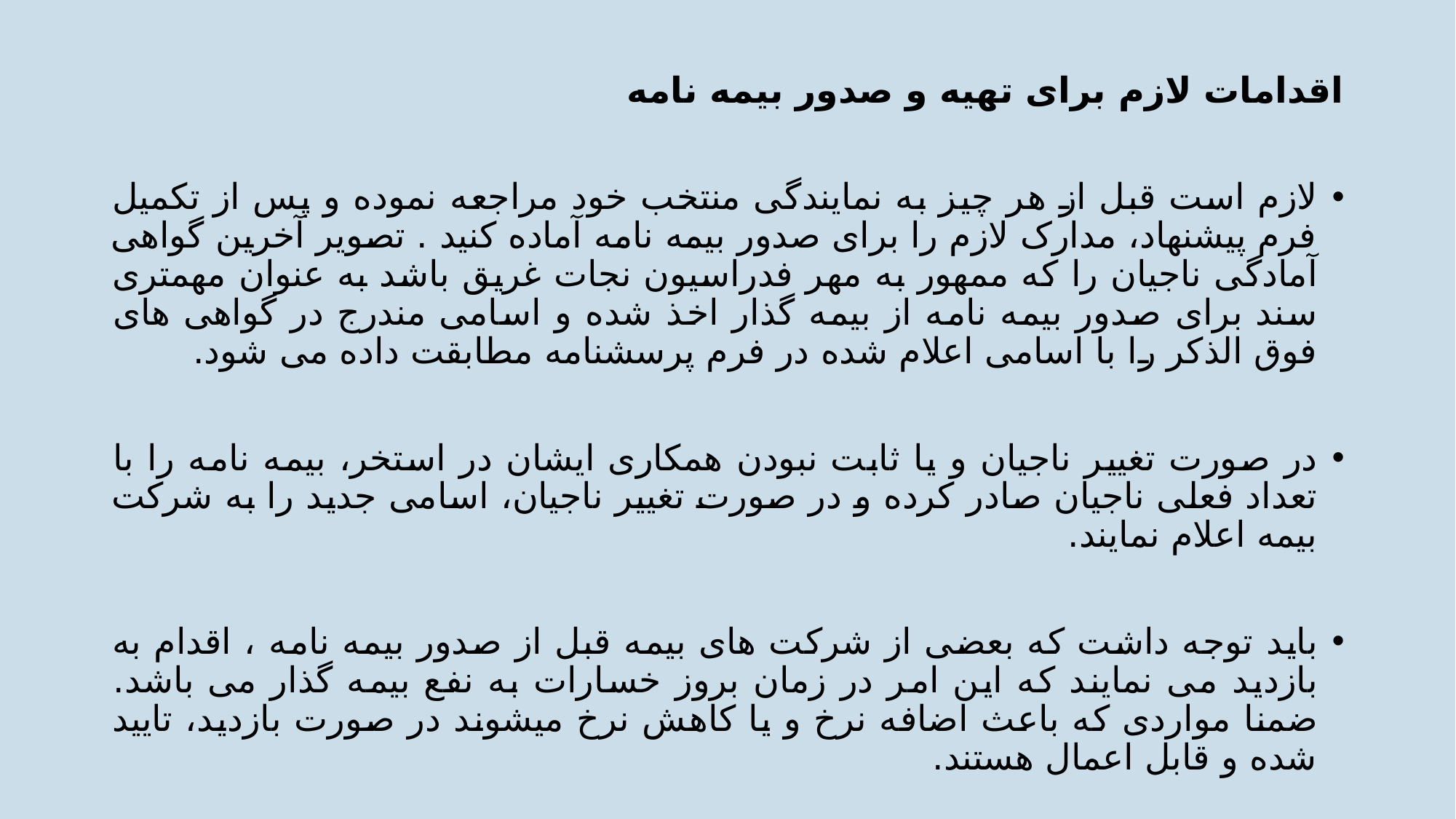

اقدامات لازم برای تهیه و صدور بیمه نامه

لازم است قبل از هر چیز به نمایندگی منتخب خود مراجعه نموده و پس از تکمیل فرم پیشنهاد، مدارک لازم را برای صدور بیمه نامه آماده کنید . تصویر آخرین گواهی آمادگی ناجیان را که ممهور به مهر فدراسیون نجات غریق باشد به عنوان مهمتری سند برای صدور بیمه نامه از بیمه گذار اخذ شده و اسامی مندرج در گواهی های فوق الذکر را با اسامی اعلام شده در فرم پرسشنامه مطابقت داده می شود.

در صورت تغییر ناجیان و یا ثابت نبودن همکاری ایشان در استخر، بیمه نامه را با تعداد فعلی ناجیان صادر کرده و در صورت تغییر ناجیان، اسامی جدید را به شرکت بیمه اعلام نمایند.

باید توجه داشت که بعضی از شرکت های بیمه قبل از صدور بیمه نامه ، اقدام به بازدید می نمایند که این امر در زمان بروز خسارات به نفع بیمه گذار می باشد. ضمنا مواردی که باعث اضافه نرخ و یا کاهش نرخ میشوند در صورت بازدید، تایید شده و قابل اعمال هستند.